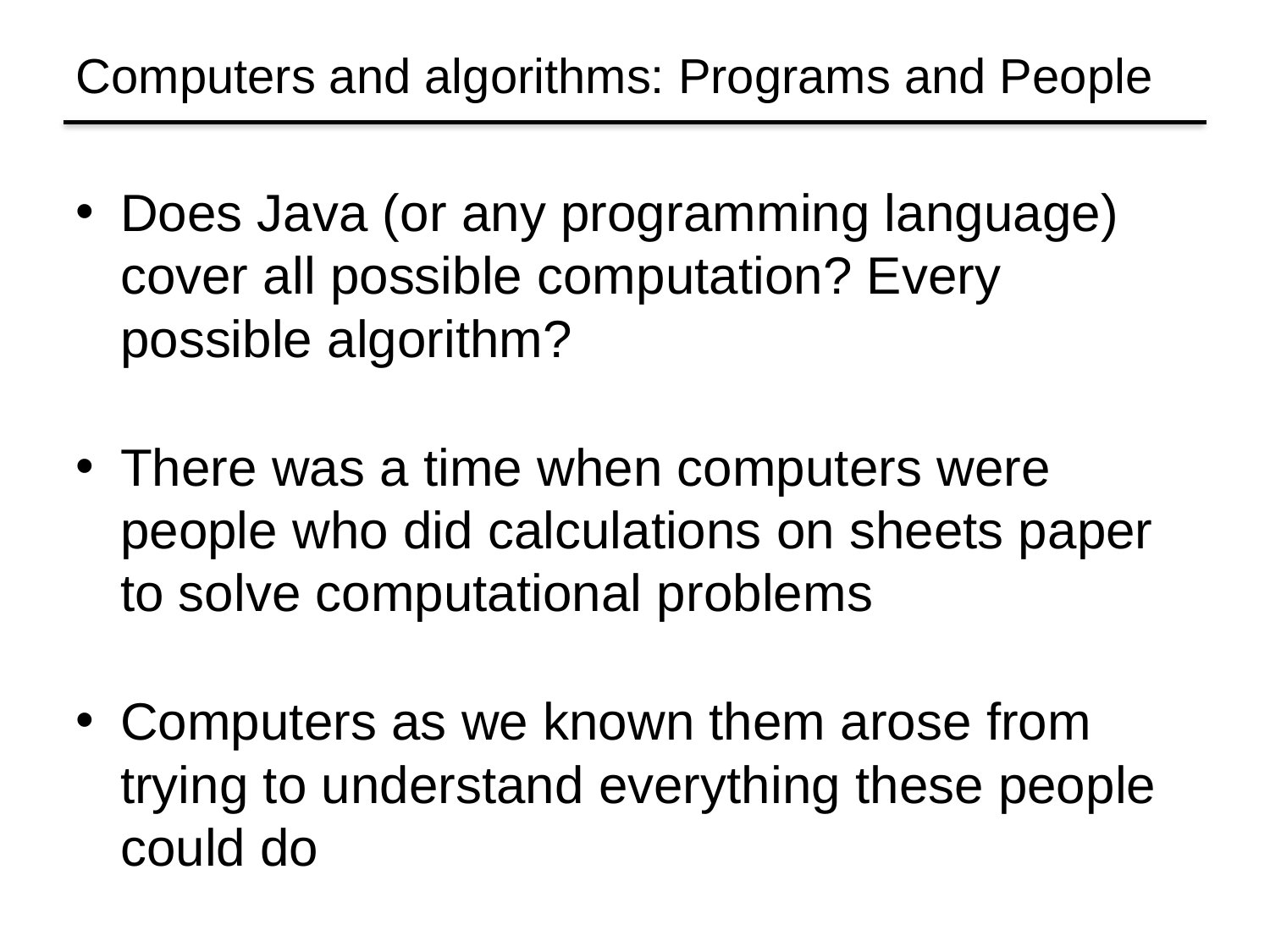

# Computers and algorithms: Programs and People
Does Java (or any programming language) cover all possible computation? Every possible algorithm?

There was a time when computers were people who did calculations on sheets paper to solve computational problems

Computers as we known them arose from trying to understand everything these people could do